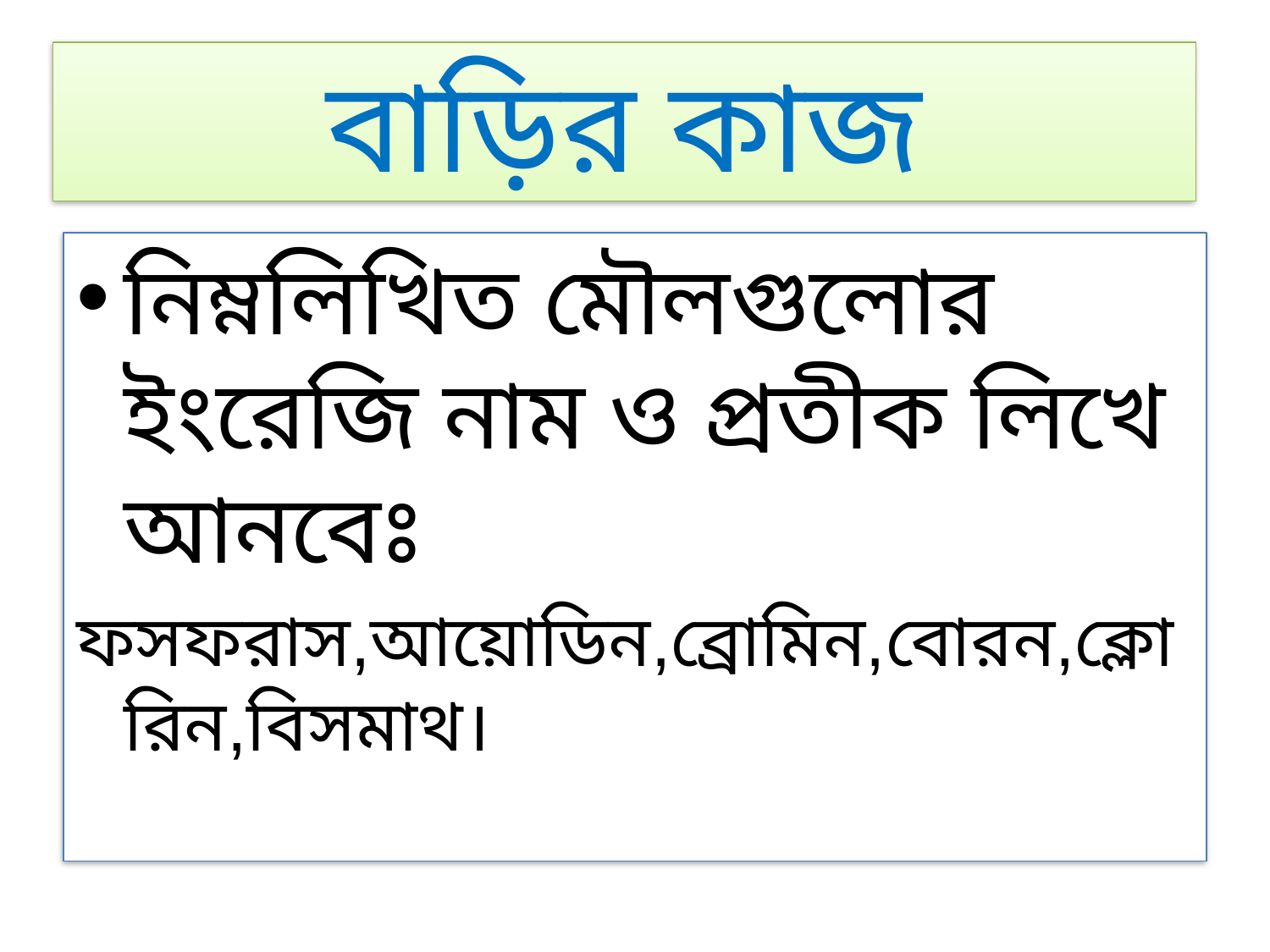

# বাড়ির কাজ
নিম্নলিখিত মৌলগুলোর ইংরেজি নাম ও প্রতীক লিখে আনবেঃ
ফসফরাস,আয়োডিন,ব্রোমিন,বোরন,ক্লোরিন,বিসমাথ।